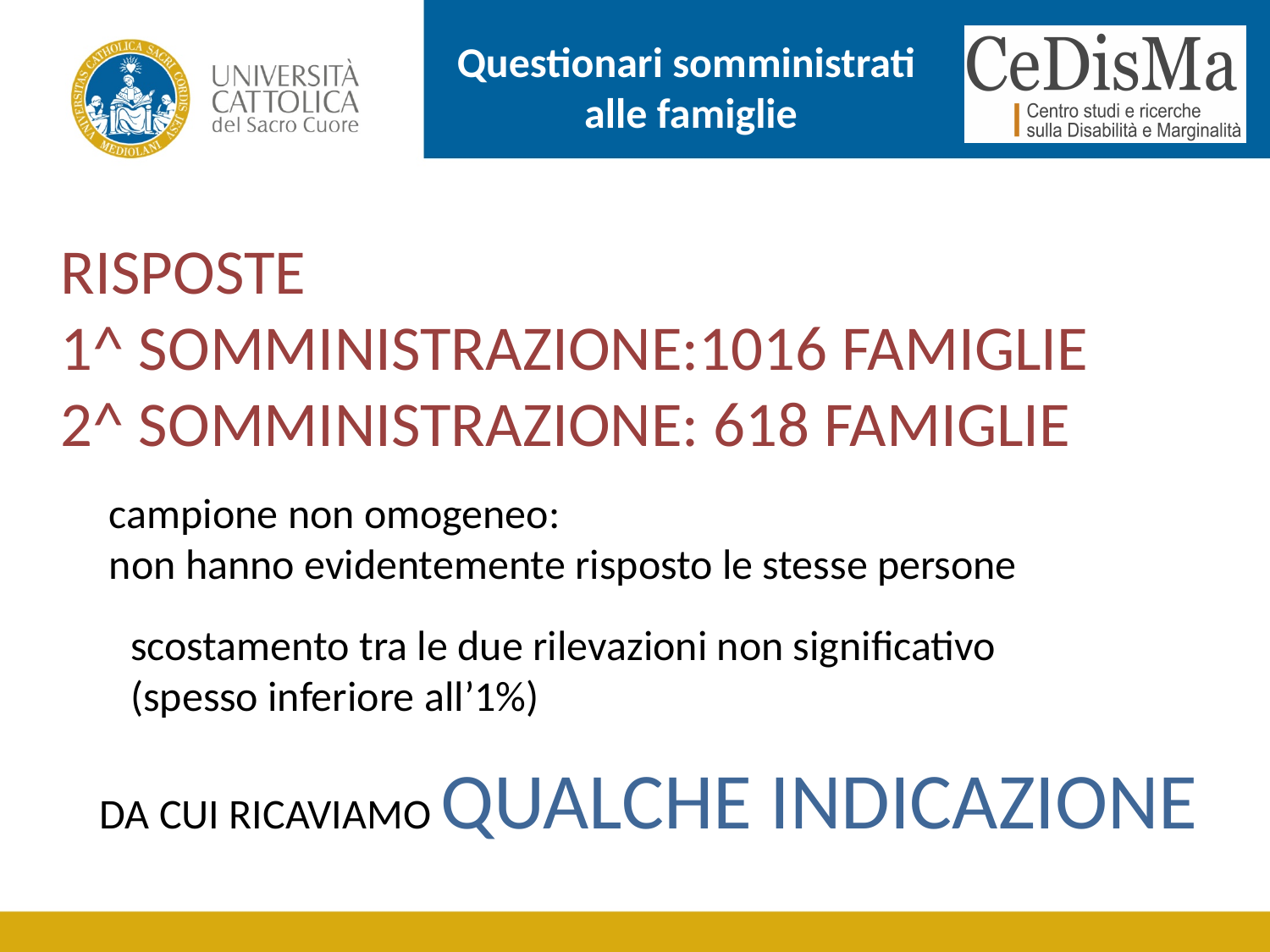

Questionari somministrati
alle famiglie
RISPOSTE
1^ SOMMINISTRAZIONE:1016 FAMIGLIE
2^ SOMMINISTRAZIONE: 618 FAMIGLIE
campione non omogeneo:
non hanno evidentemente risposto le stesse persone
scostamento tra le due rilevazioni non significativo
(spesso inferiore all’1%)
DA CUI RICAVIAMO QUALCHE INDICAZIONE